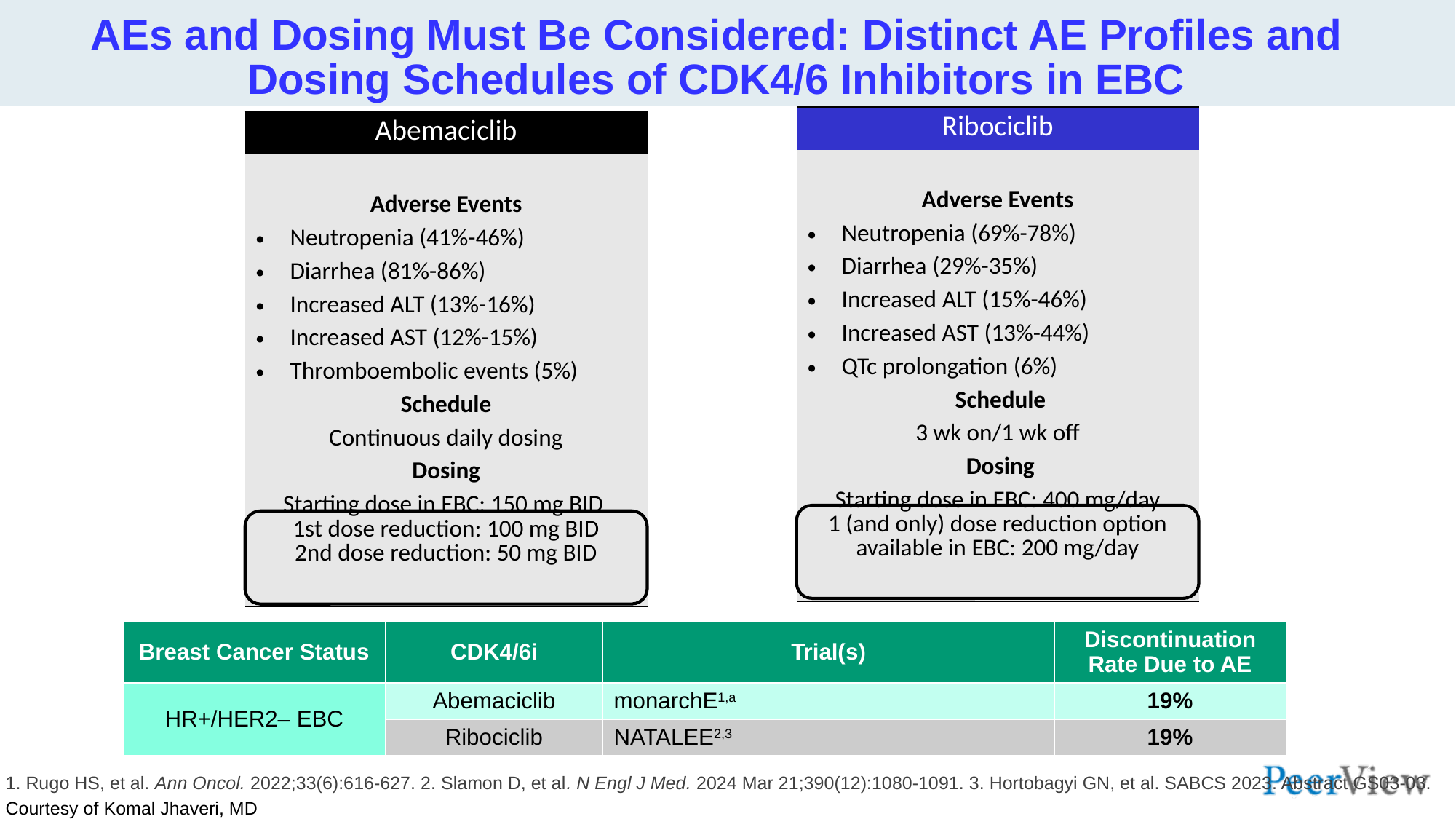

# AEs and Dosing Must Be Considered: Distinct AE Profiles and Dosing Schedules of CDK4/6 Inhibitors in EBC
| Ribociclib |
| --- |
| Adverse Events Neutropenia (69%-78%) Diarrhea (29%-35%) Increased ALT (15%-46%) Increased AST (13%-44%) QTc prolongation (6%) Schedule 3 wk on/1 wk off Dosing Starting dose in EBC: 400 mg/day 1 (and only) dose reduction option available in EBC: 200 mg/day |
| Abemaciclib |
| --- |
| Adverse Events Neutropenia (41%-46%) Diarrhea (81%-86%) Increased ALT (13%-16%) Increased AST (12%-15%) Thromboembolic events (5%) Schedule Continuous daily dosing Dosing Starting dose in EBC: 150 mg BID 1st dose reduction: 100 mg BID 2nd dose reduction: 50 mg BID |

| Breast Cancer Status | CDK4/6i | Trial(s) | Discontinuation Rate Due to AE |
| --- | --- | --- | --- |
| HR+/HER2– EBC | Abemaciclib | monarchE1,a | 19% |
|  | Ribociclib | NATALEE2,3 | 19% |
1. Rugo HS, et al. Ann Oncol. 2022;33(6):616-627. 2. Slamon D, et al. N Engl J Med. 2024 Mar 21;390(12):1080-1091. 3. Hortobagyi GN, et al. SABCS 2023. Abstract GS03-03.
Courtesy of Komal Jhaveri, MD